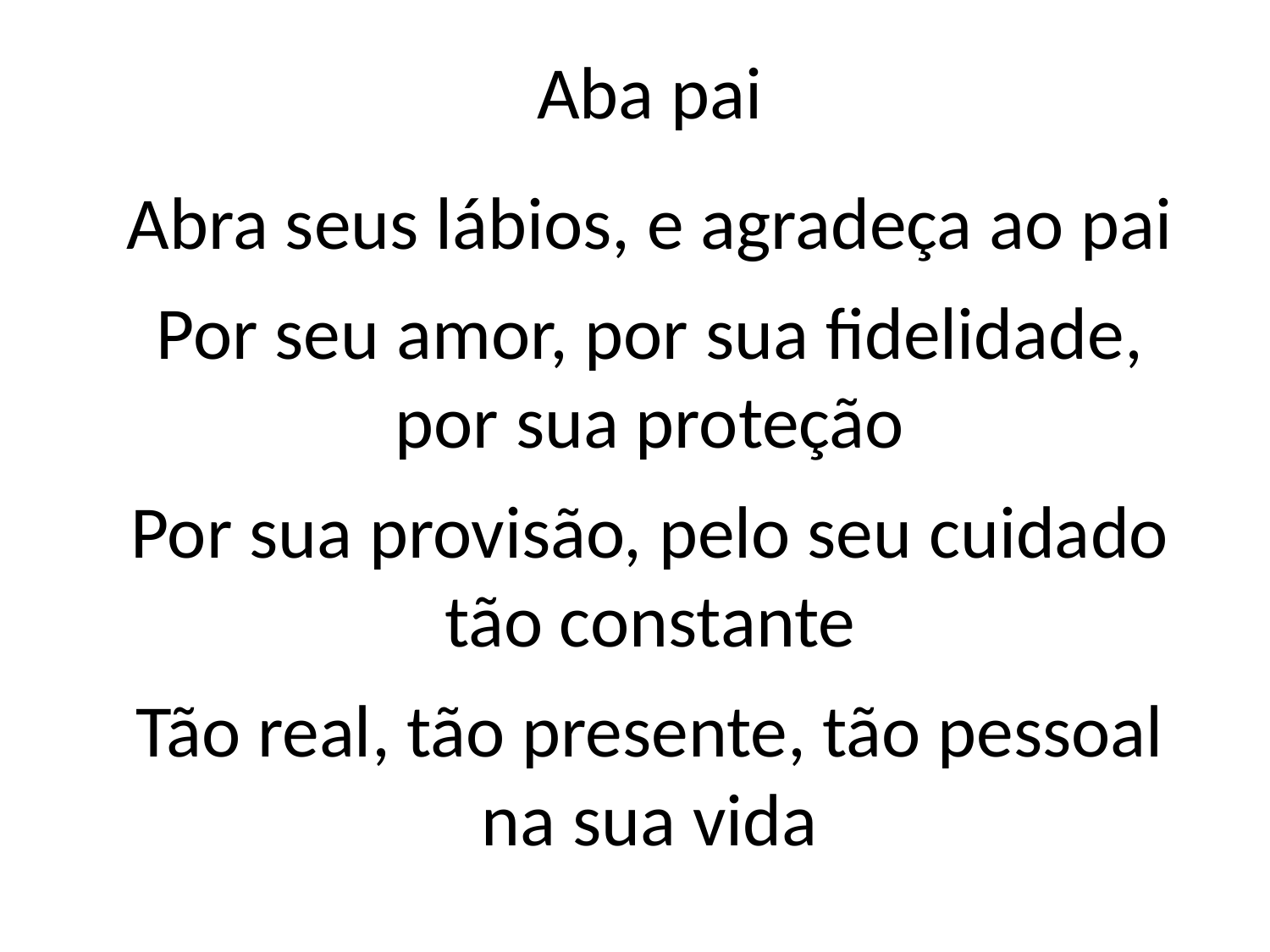

Aba pai

Abra seus lábios, e agradeça ao pai

Por seu amor, por sua fidelidade,
por sua proteção

Por sua provisão, pelo seu cuidado
tão constante

Tão real, tão presente, tão pessoal
na sua vida
#